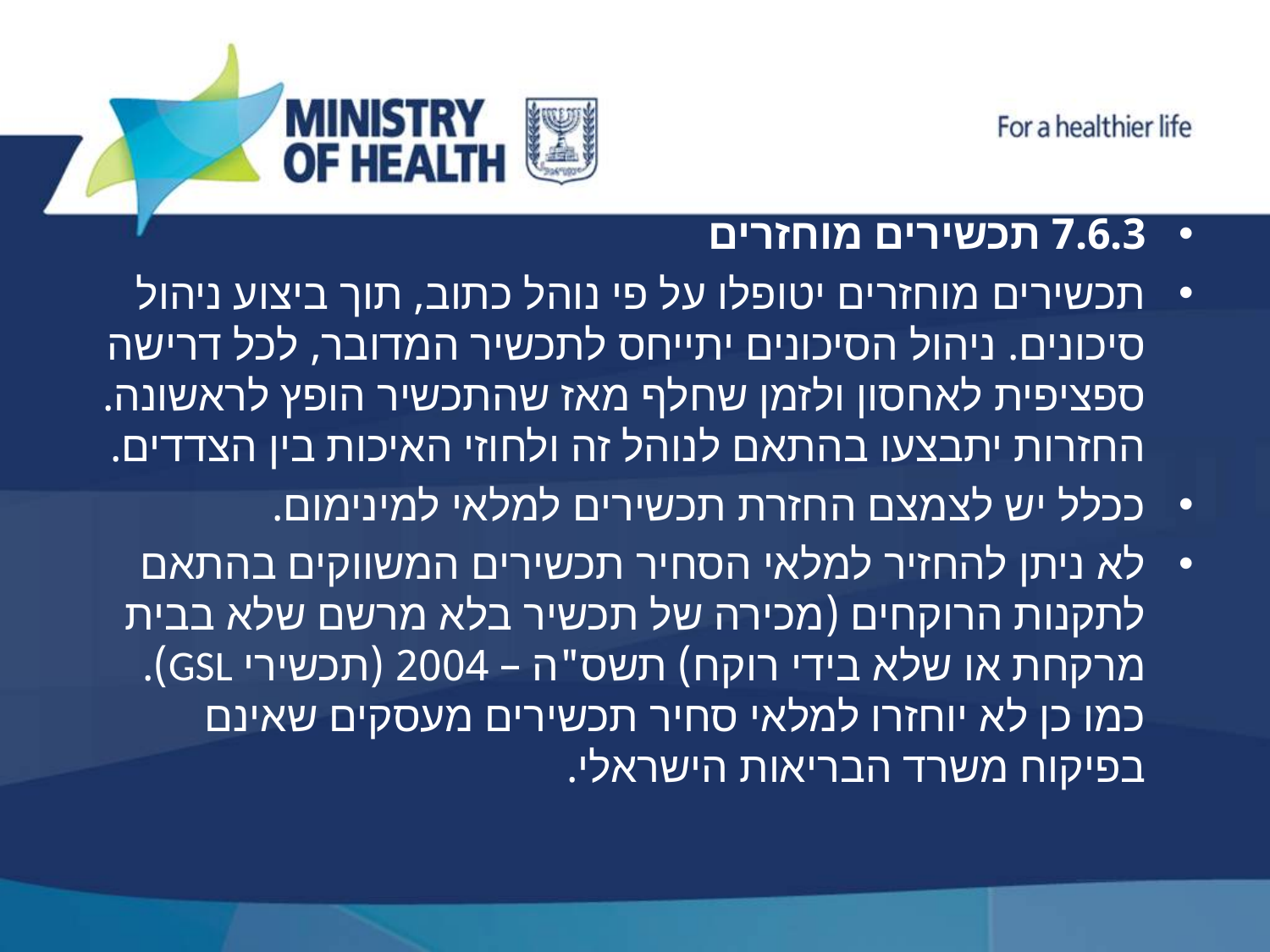

7.6.3 תכשירים מוחזרים
תכשירים מוחזרים יטופלו על פי נוהל כתוב, תוך ביצוע ניהול סיכונים. ניהול הסיכונים יתייחס לתכשיר המדובר, לכל דרישה ספציפית לאחסון ולזמן שחלף מאז שהתכשיר הופץ לראשונה. החזרות יתבצעו בהתאם לנוהל זה ולחוזי האיכות בין הצדדים.
ככלל יש לצמצם החזרת תכשירים למלאי למינימום.
לא ניתן להחזיר למלאי הסחיר תכשירים המשווקים בהתאם לתקנות הרוקחים (מכירה של תכשיר בלא מרשם שלא בבית מרקחת או שלא בידי רוקח) תשס"ה – 2004 (תכשירי GSL). כמו כן לא יוחזרו למלאי סחיר תכשירים מעסקים שאינם בפיקוח משרד הבריאות הישראלי.